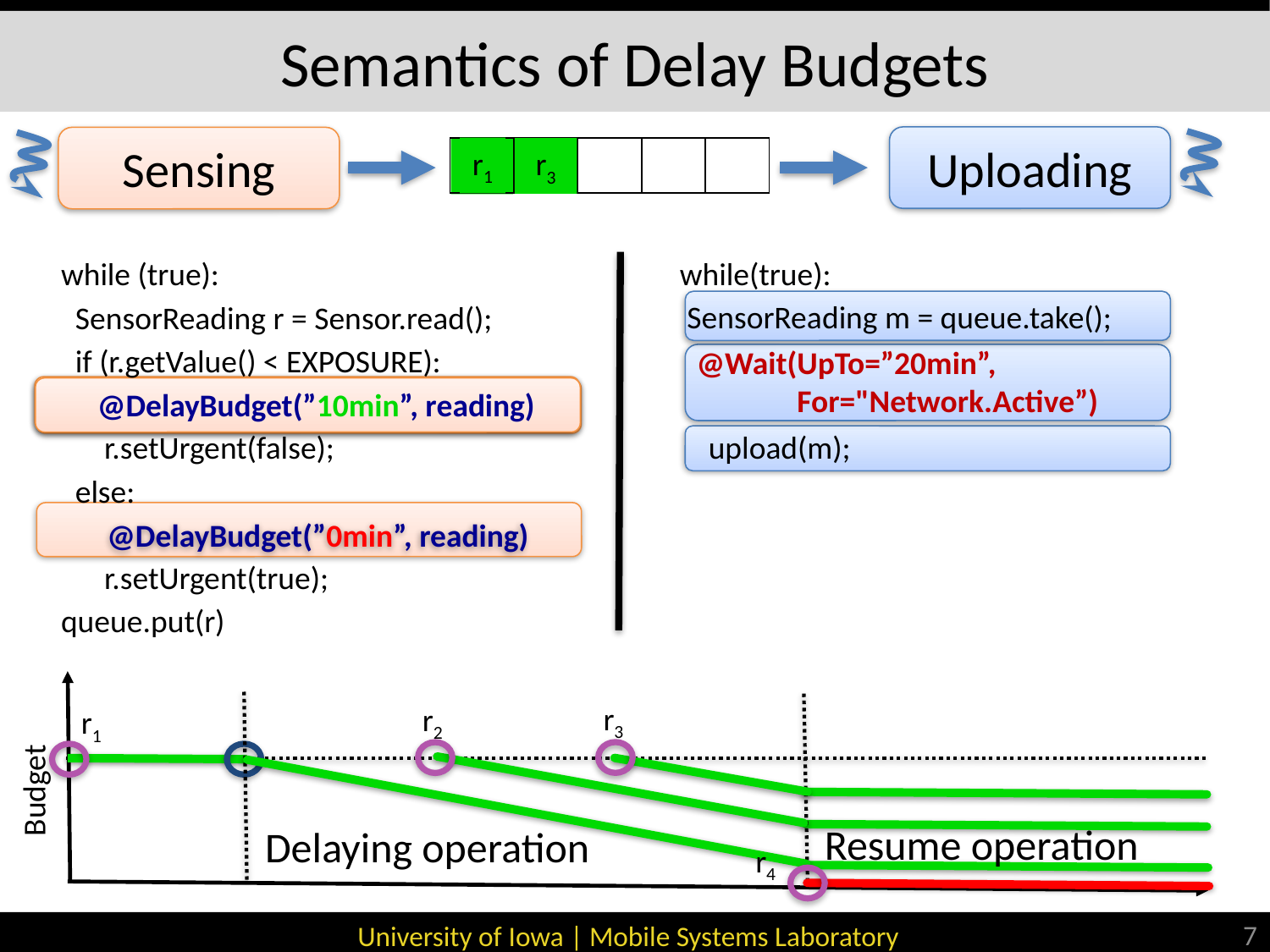

# Semantics of Delay Budgets
Uploading
Sensing

|  |  |  |  |  |
| --- | --- | --- | --- | --- |
r1
r3
r2
while(true):
 SensorReading m = queue.take();

    upload(m);
while (true):
  SensorReading r = Sensor.read();
  if (r.getValue() < EXPOSURE):

      r.setUrgent(false);
  else:

      r.setUrgent(true);
queue.put(r)

@Wait(UpTo=”20min”,
              For="Network.Active”)

@DelayBudget(”10min”, reading)

@DelayBudget(”0min”, reading)
r3
r2
r1

Budget
Resume operation
Delaying operation
r4

7